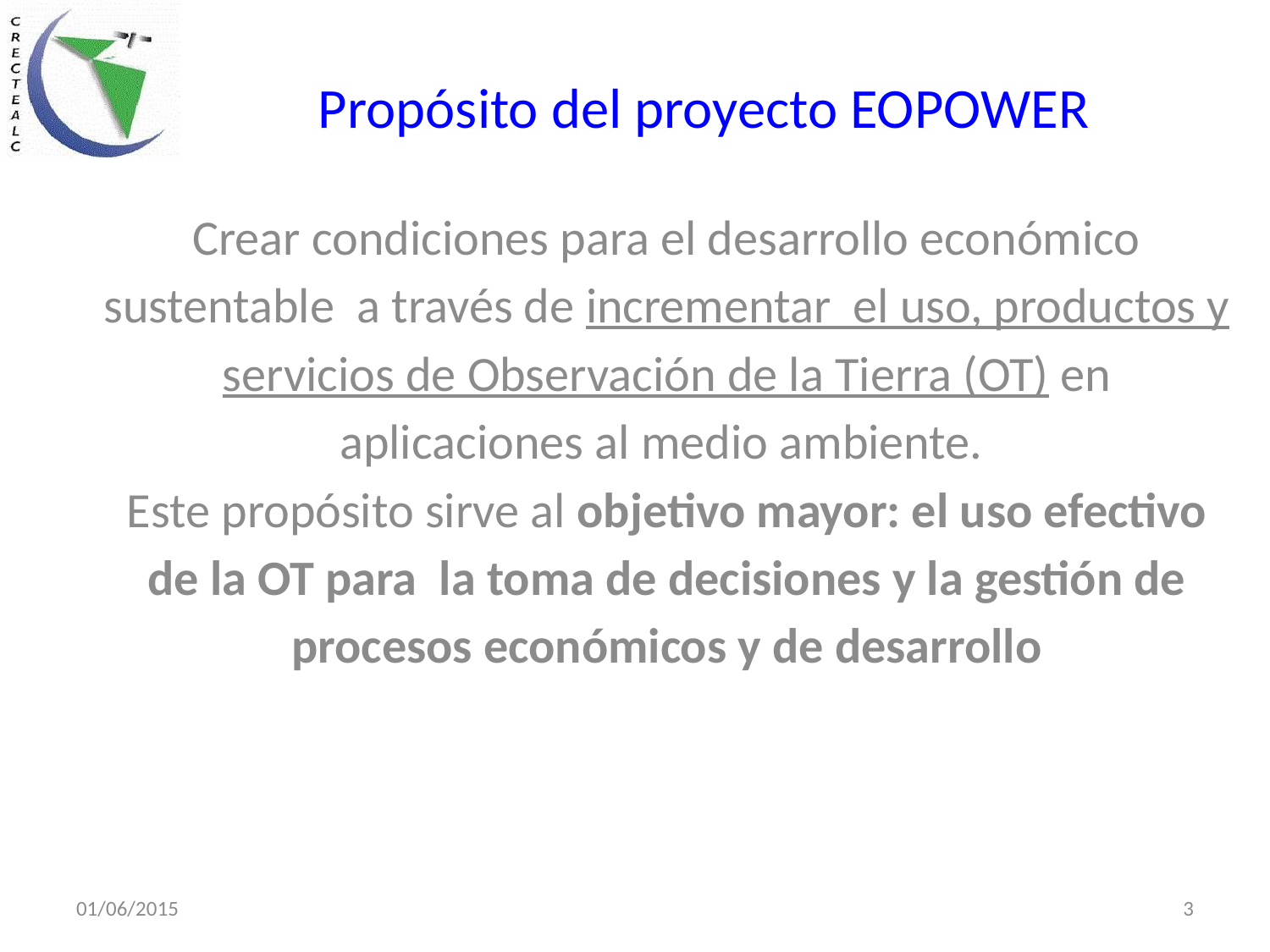

# Propósito del proyecto EOPOWER
Crear condiciones para el desarrollo económico sustentable  a través de incrementar  el uso, productos y servicios de Observación de la Tierra (OT) en aplicaciones al medio ambiente.
Este propósito sirve al objetivo mayor: el uso efectivo de la OT para  la toma de decisiones y la gestión de procesos económicos y de desarrollo
01/06/2015
3